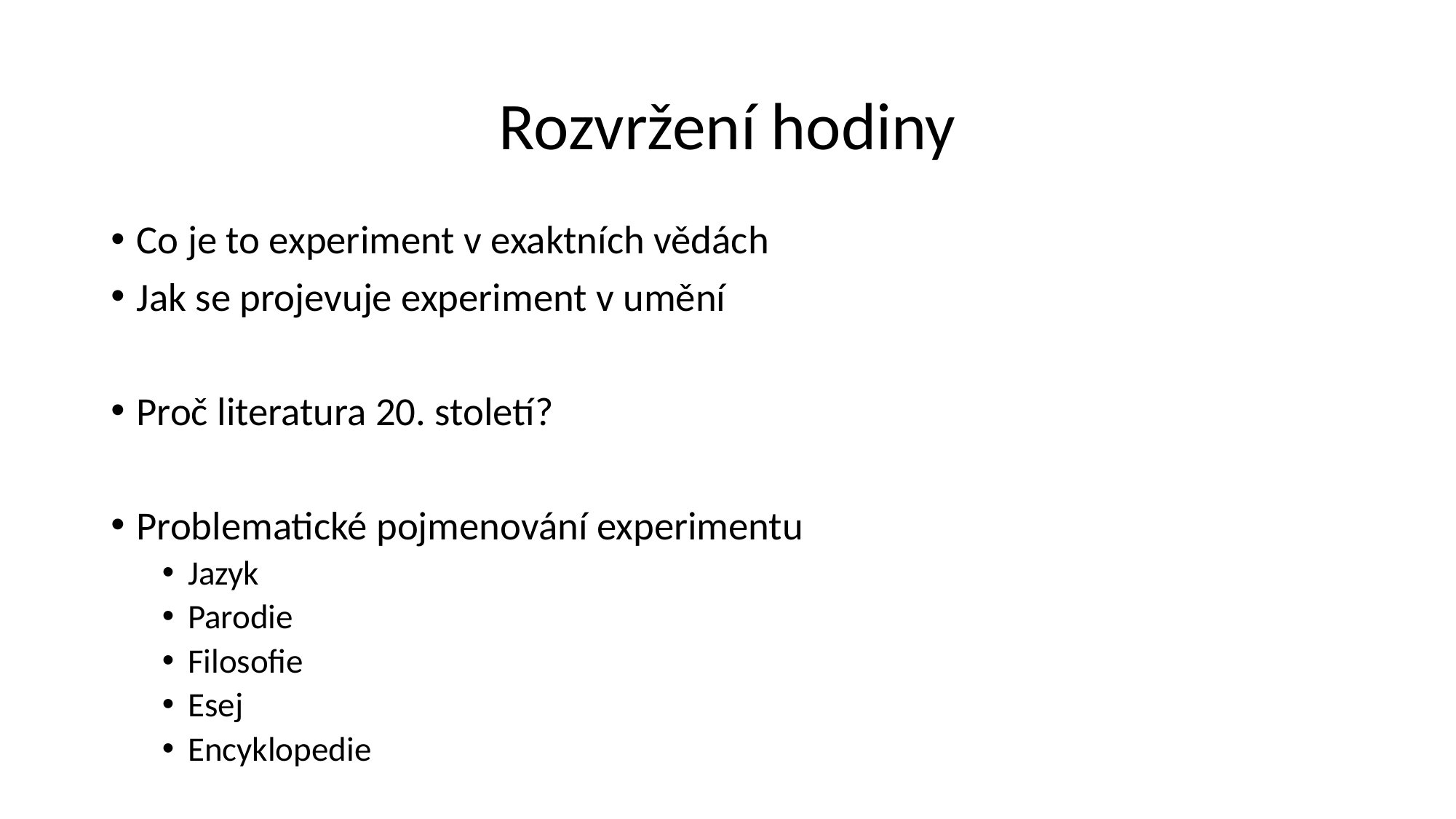

# Rozvržení hodiny
Co je to experiment v exaktních vědách
Jak se projevuje experiment v umění

Proč literatura 20. století?

Problematické pojmenování experimentu
Jazyk
Parodie
Filosofie
Esej
Encyklopedie